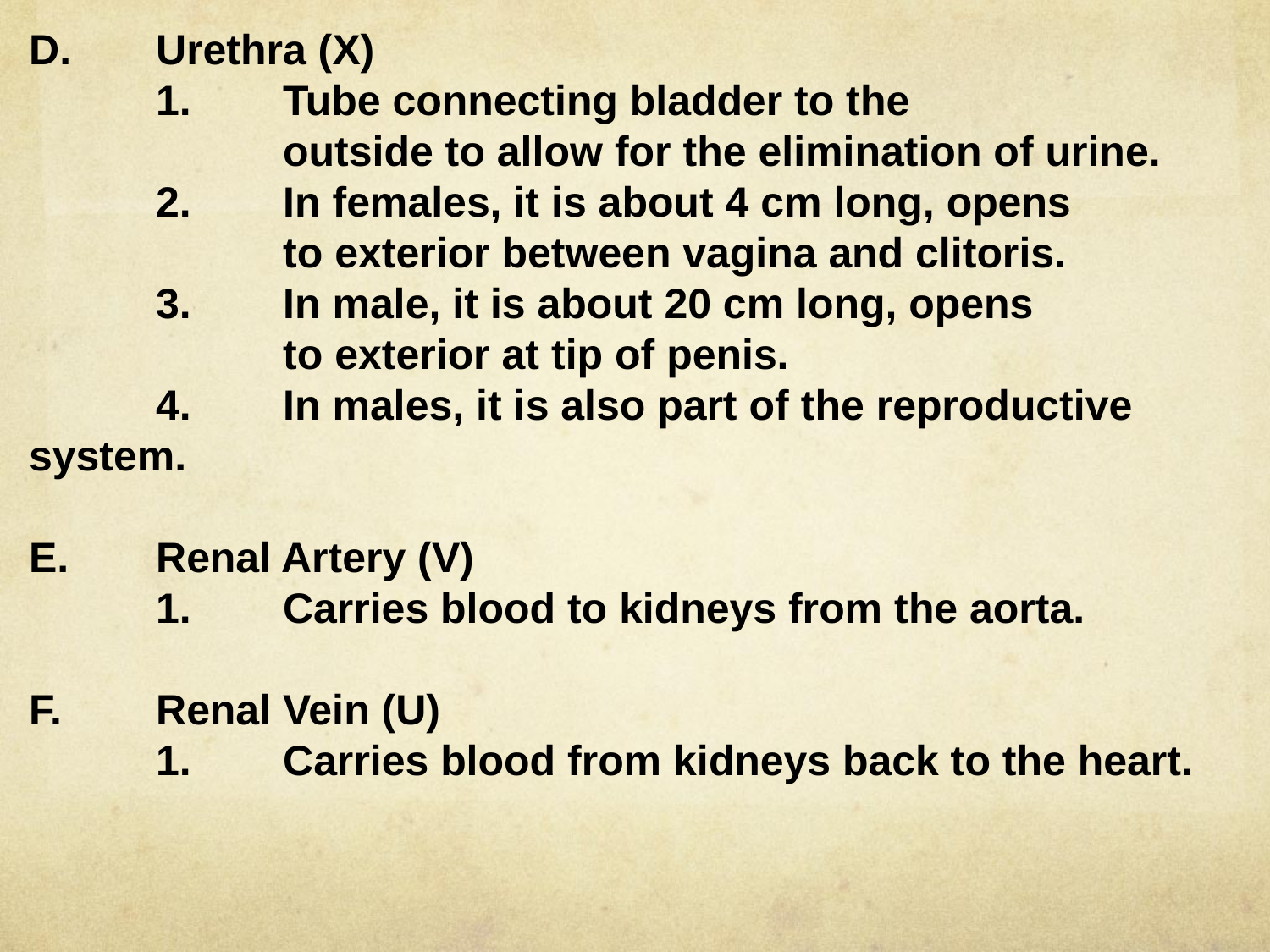

D.  	Urethra (X)
	1.	Tube connecting bladder to the
		outside to allow for the elimination of urine.
	2.	In females, it is about 4 cm long, opens
		to exterior between vagina and clitoris.
	3.  	In male, it is about 20 cm long, opens
		to exterior at tip of penis.
	4.	In males, it is also part of the reproductive system.

E.	Renal Artery (V)
	1.	Carries blood to kidneys from the aorta.

F.	Renal Vein (U)
	1.	Carries blood from kidneys back to the heart.